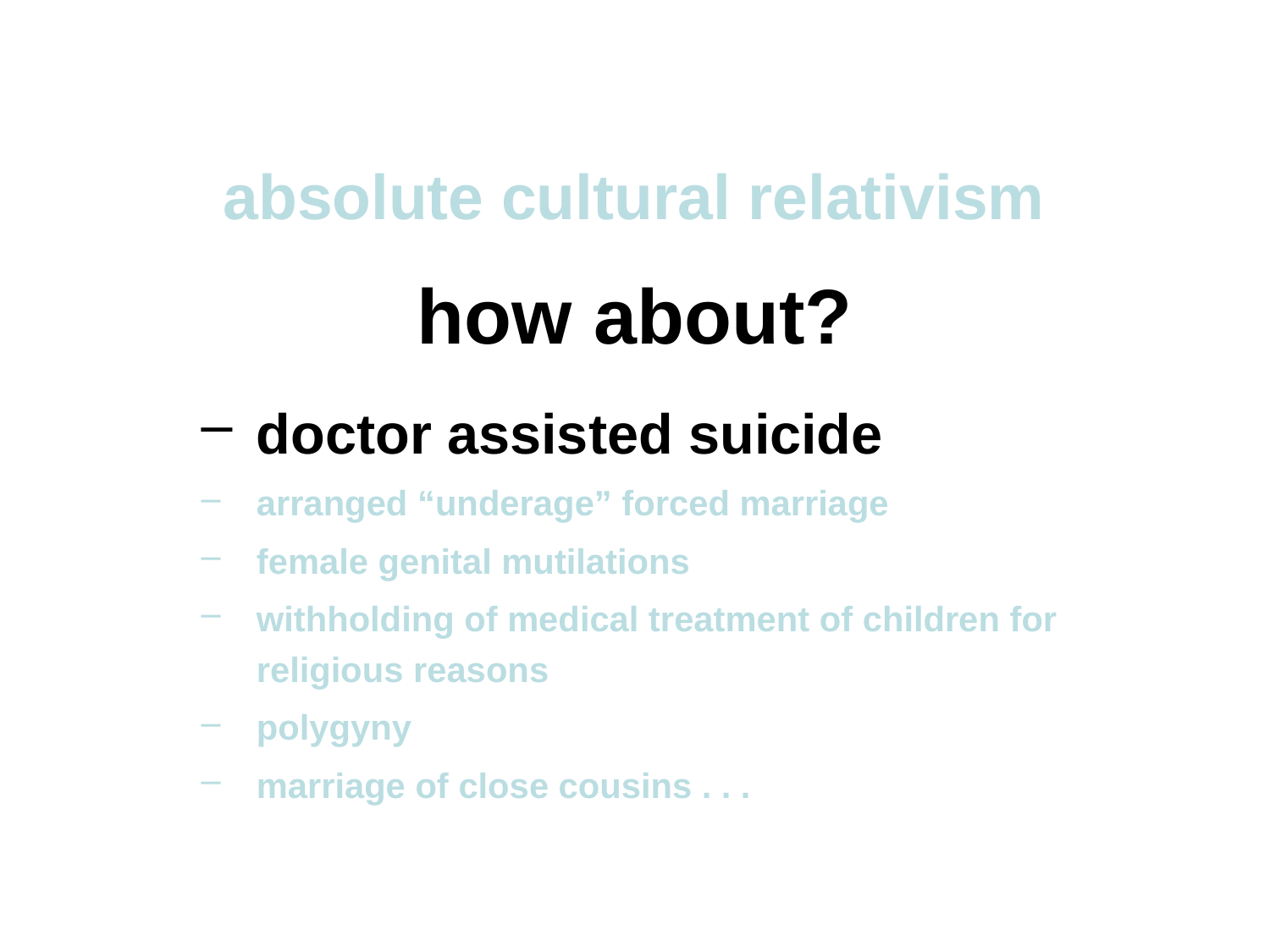

absolute cultural relativism
how about?
doctor assisted suicide
arranged “underage” forced marriage
female genital mutilations
withholding of medical treatment of children for religious reasons
polygyny
marriage of close cousins . . .